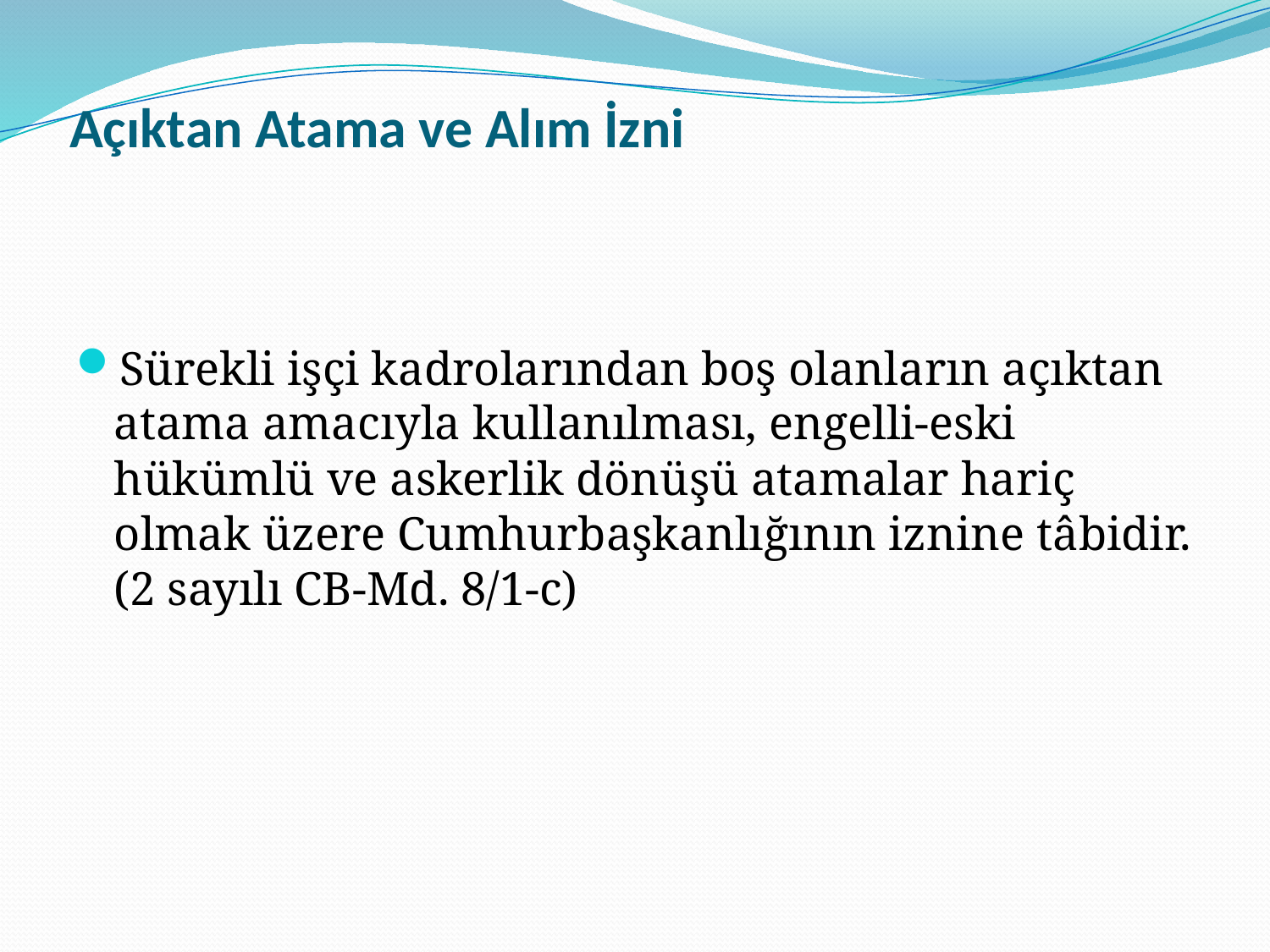

# Açıktan Atama ve Alım İzni

Sürekli işçi kadrolarından boş olanların açıktan atama amacıyla kullanılması, engelli-eski hükümlü ve askerlik dönüşü atamalar hariç olmak üzere Cumhurbaşkanlığının iznine tâbidir. (2 sayılı CB-Md. 8/1-c)